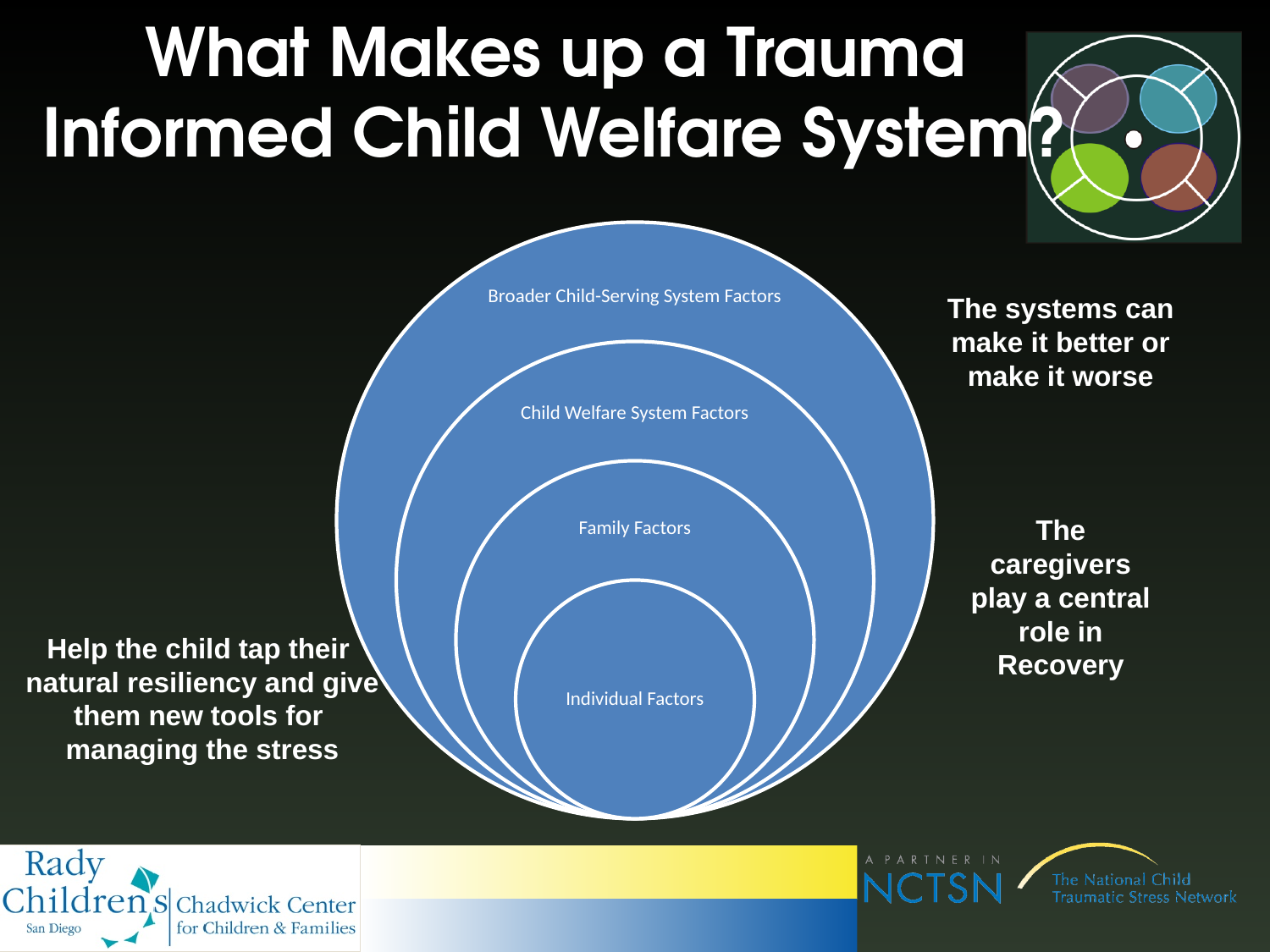

# What Makes up a Trauma Informed Child Welfare System?
Broader Child-Serving System Factors
Child Welfare System Factors
Family Factors
Individual Factors
The systems can make it better or make it worse
The caregivers play a central role in Recovery
Help the child tap their
natural resiliency and give
them new tools for
managing the stress